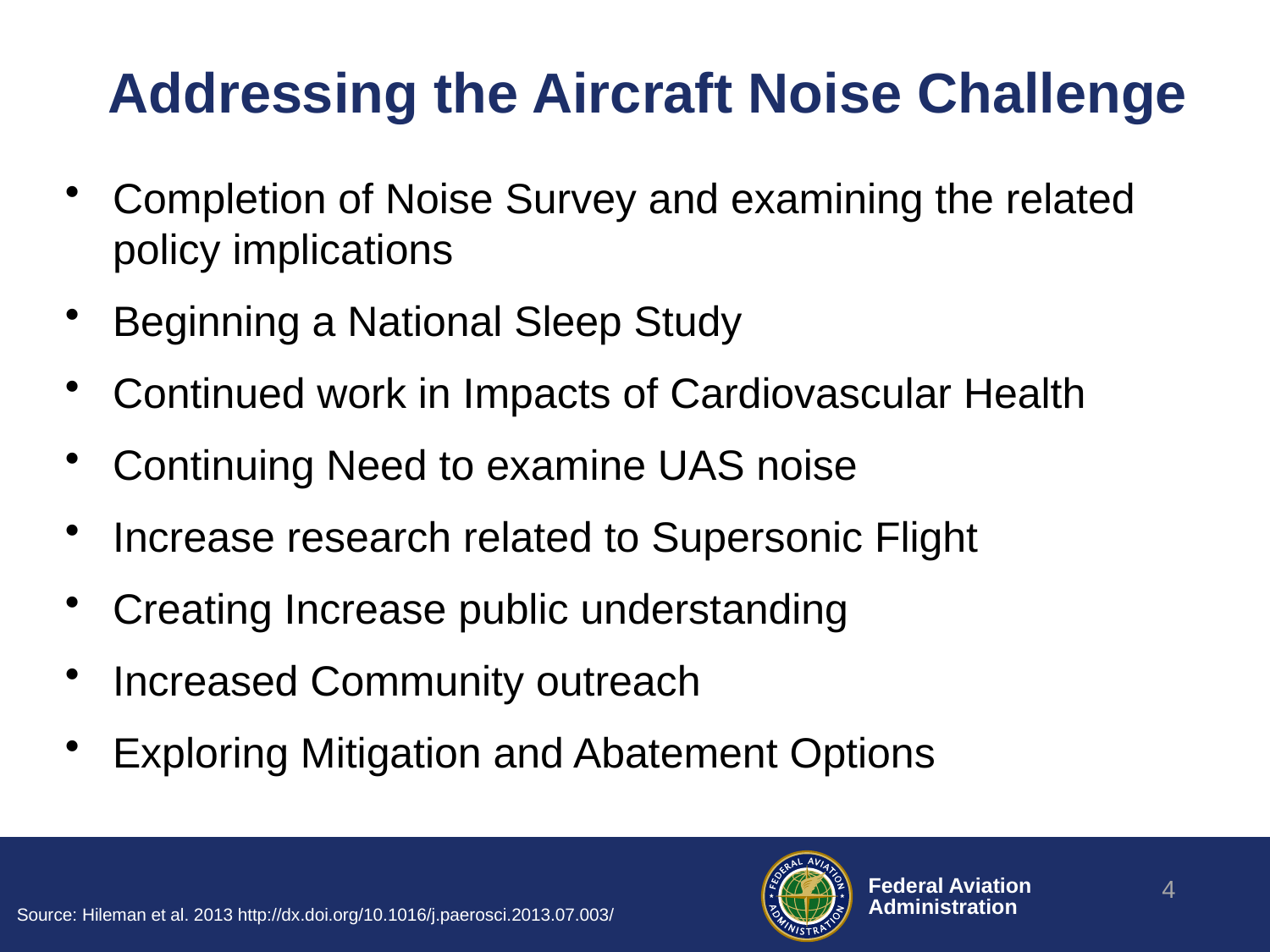

# Addressing the Aircraft Noise Challenge
Completion of Noise Survey and examining the related policy implications
Beginning a National Sleep Study
Continued work in Impacts of Cardiovascular Health
Continuing Need to examine UAS noise
Increase research related to Supersonic Flight
Creating Increase public understanding
Increased Community outreach
Exploring Mitigation and Abatement Options
4
Source: Hileman et al. 2013 http://dx.doi.org/10.1016/j.paerosci.2013.07.003/